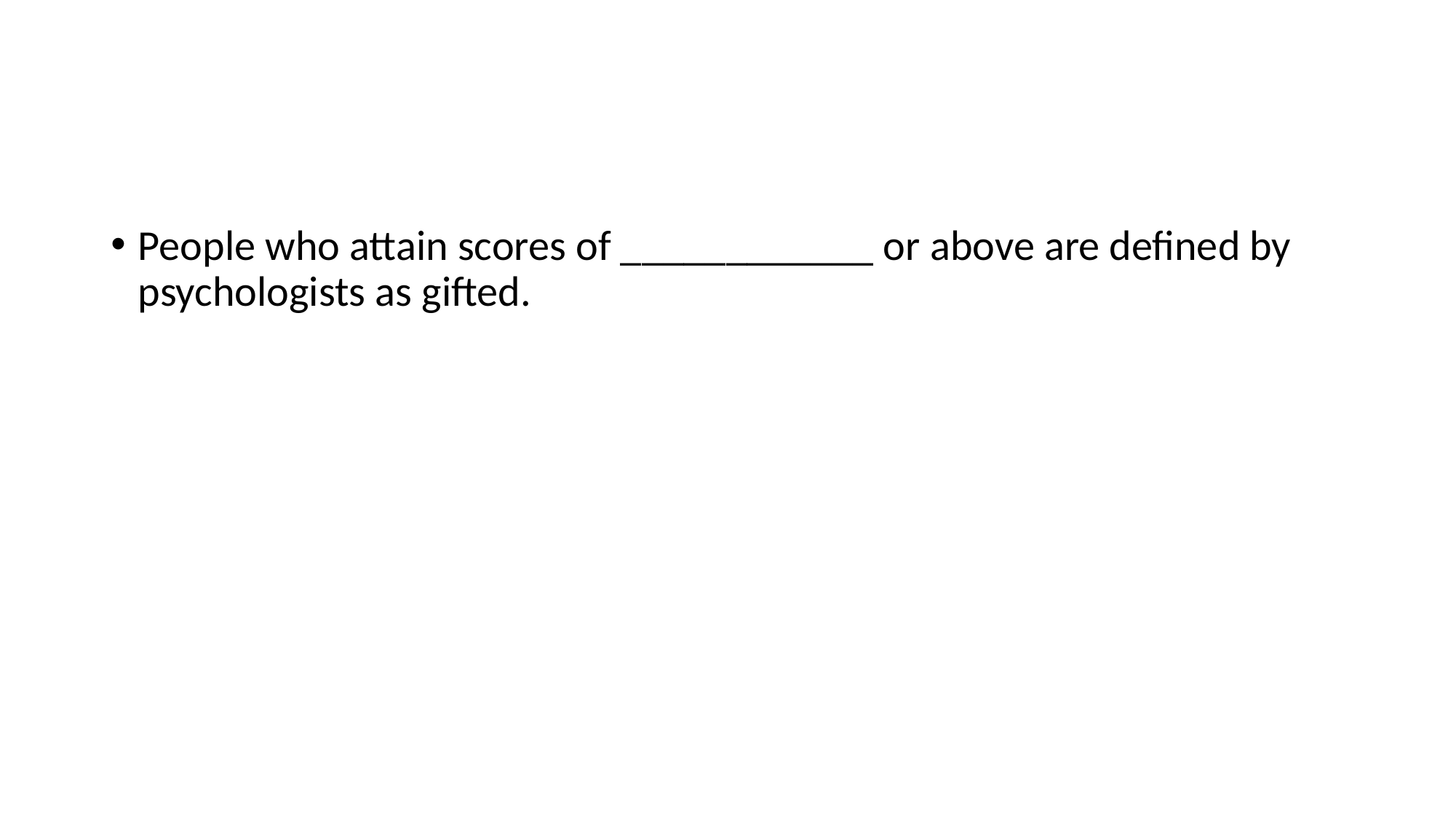

#
People who attain scores of ____________ or above are defined by psychologists as gifted.